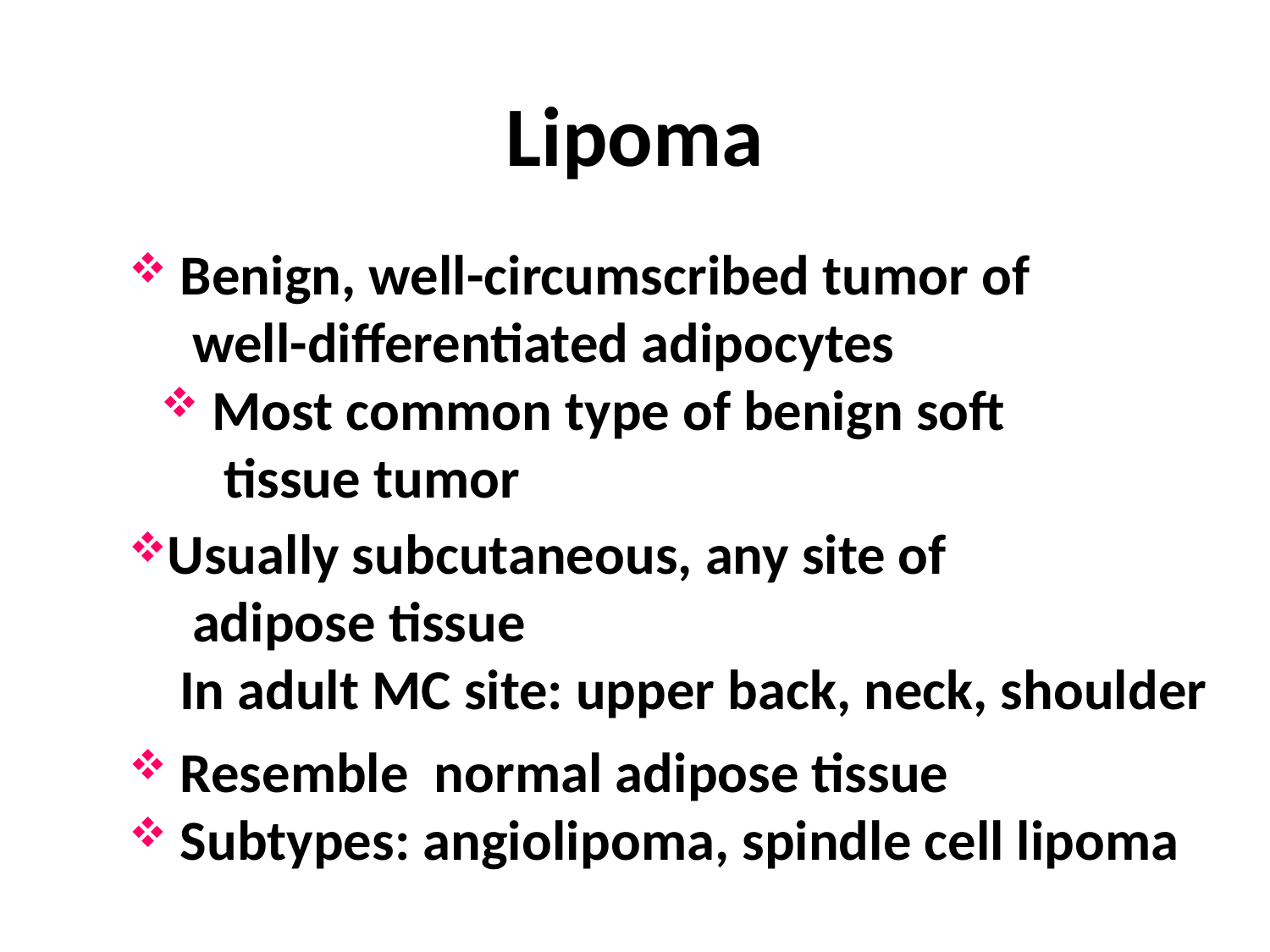

# Lipoma
 Benign, well-circumscribed tumor of
     well-differentiated adipocytes
 Most common type of benign soft
     tissue tumor

Usually subcutaneous, any site of
     adipose tissue
    In adult MC site: upper back, neck, shoulder

 Resemble  normal adipose tissue
 Subtypes: angiolipoma, spindle cell lipoma